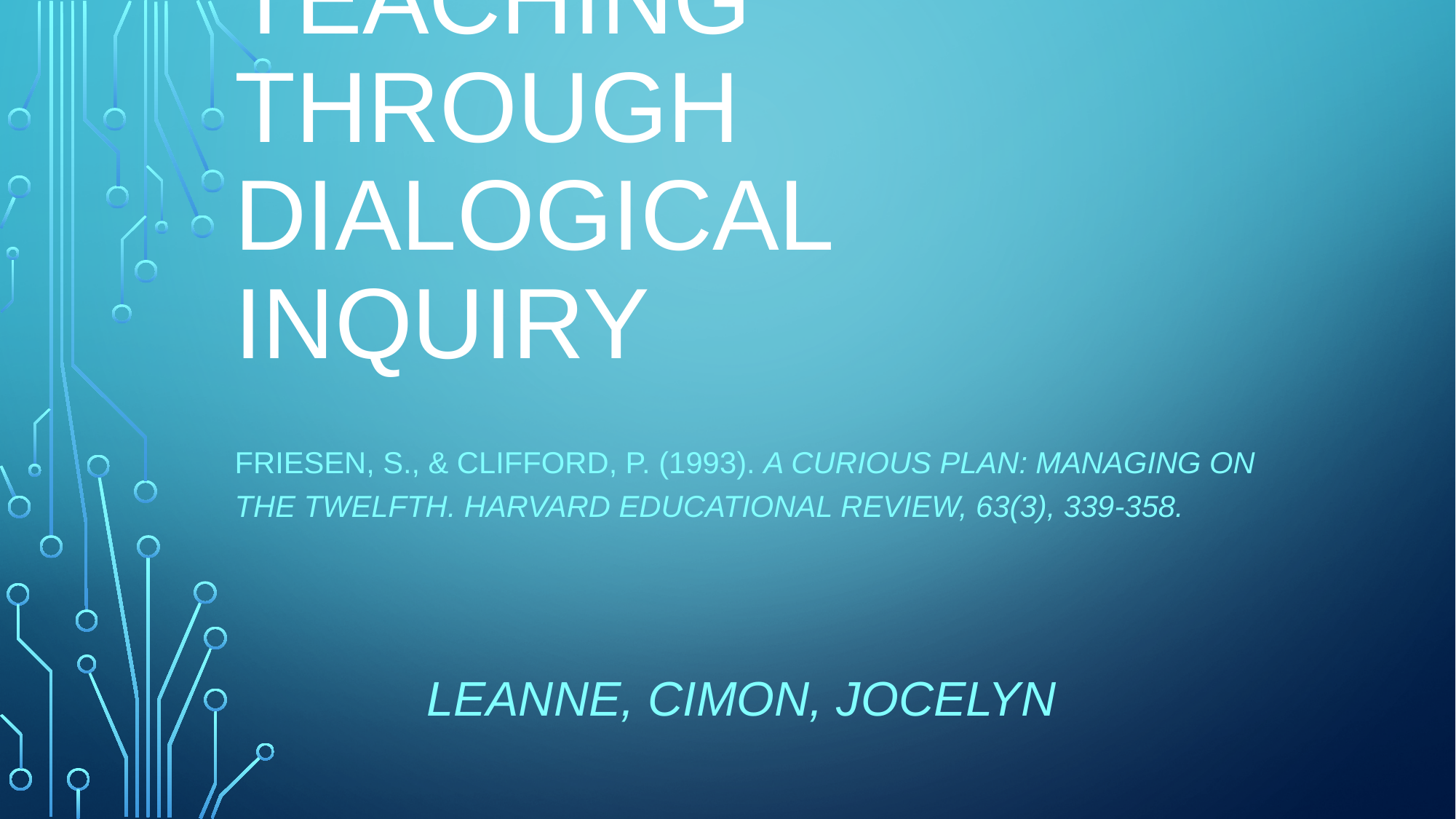

# Understanding teaching through Dialogical inquiry
Friesen, S., & Clifford, P. (1993). A curious plan: Managing on the twelfth. Harvard Educational Review, 63(3), 339-358.

Leanne, Cimon, Jocelyn